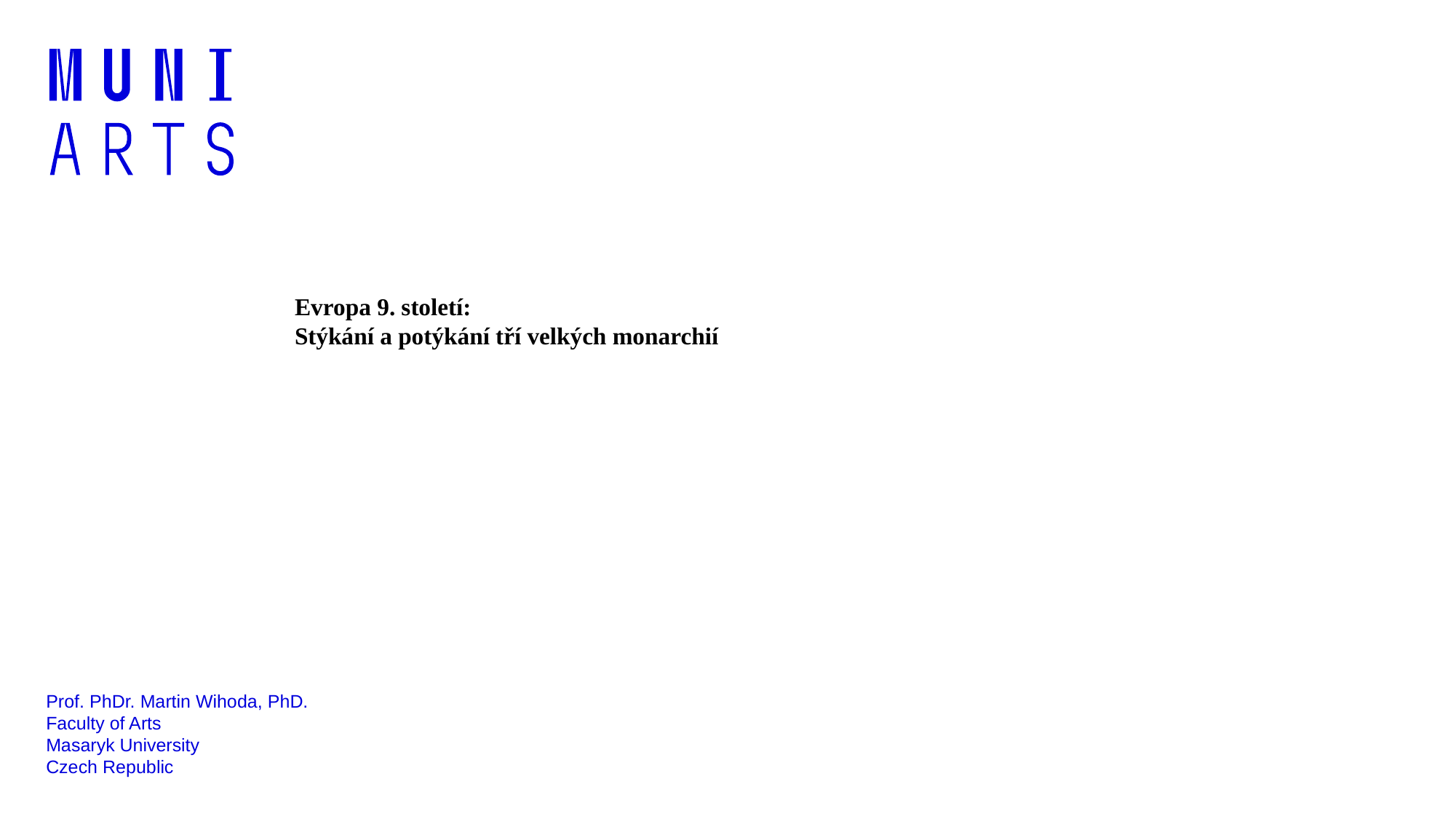

Evropa 9. století:
Stýkání a potýkání tří velkých monarchií
Prof. PhDr. Martin Wihoda, PhD.
Faculty of Arts
Masaryk University
Czech Republic